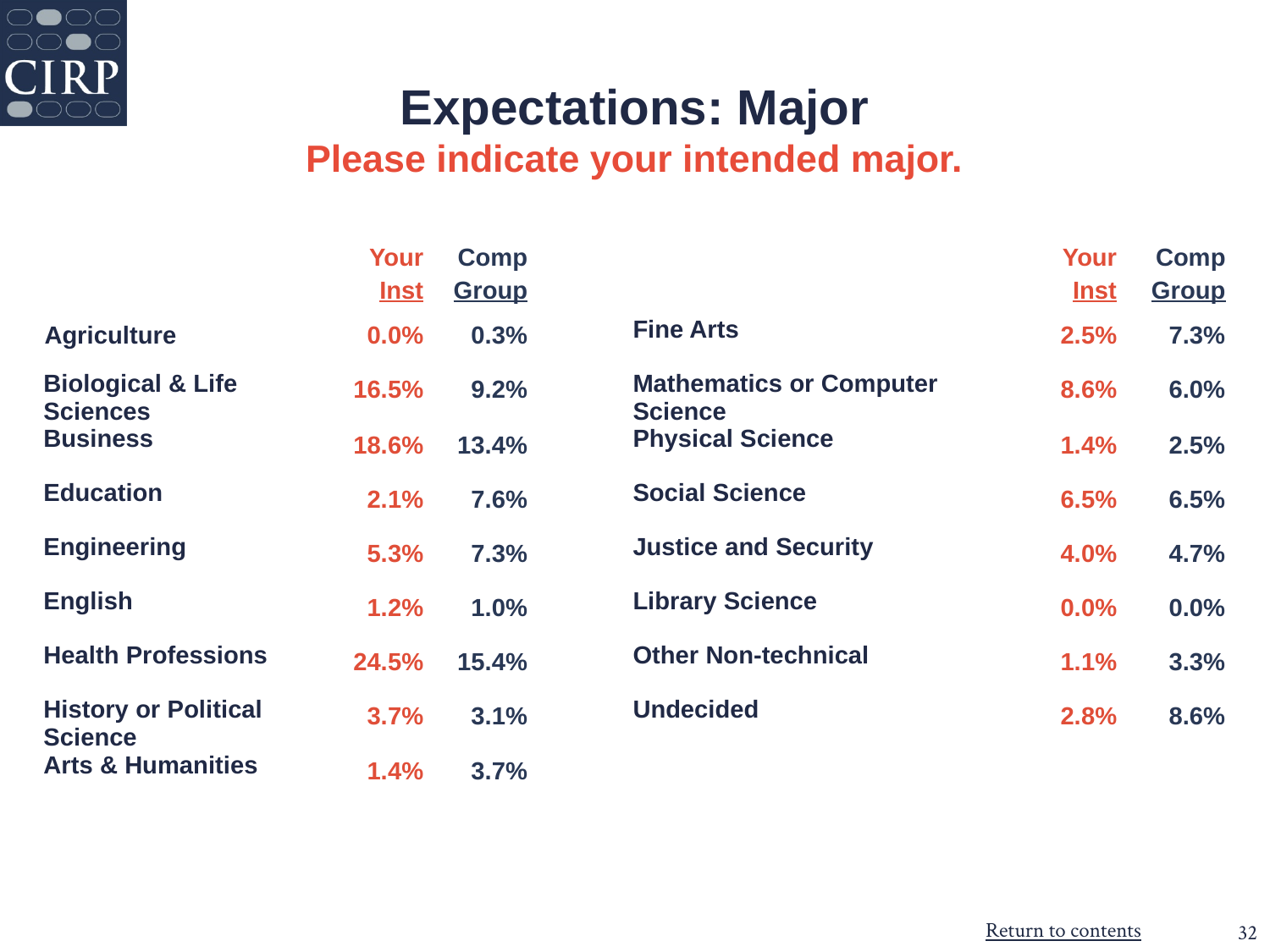

Expectations: Major
Please indicate your intended major.
|  | Your  Inst | Comp Group |  |  | Your Inst | Comp Group |
| --- | --- | --- | --- | --- | --- | --- |
| Agriculture | 0.0% | 0.3% |  | Fine Arts | 2.5% | 7.3% |
| Biological & Life Sciences | 16.5% | 9.2% |  | Mathematics or Computer Science | 8.6% | 6.0% |
| Business | 18.6% | 13.4% |  | Physical Science | 1.4% | 2.5% |
| Education | 2.1% | 7.6% |  | Social Science | 6.5% | 6.5% |
| Engineering | 5.3% | 7.3% |  | Justice and Security | 4.0% | 4.7% |
| English | 1.2% | 1.0% |  | Library Science | 0.0% | 0.0% |
| Health Professions | 24.5% | 15.4% |  | Other Non-technical | 1.1% | 3.3% |
| History or Political Science | 3.7% | 3.1% |  | Undecided | 2.8% | 8.6% |
| Arts & Humanities | 1.4% | 3.7% |  |  |  |  |
32